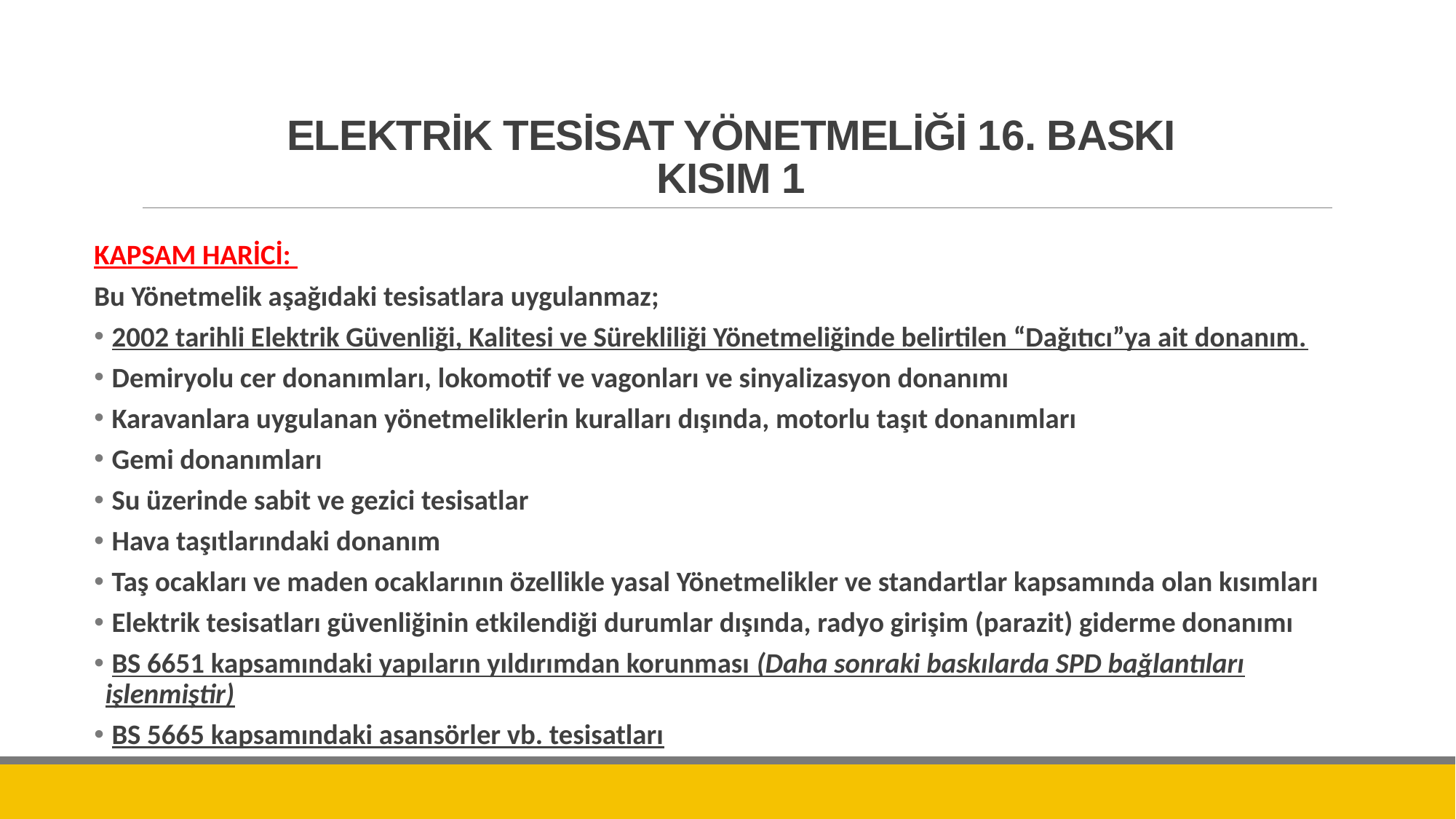

# ELEKTRİK TESİSAT YÖNETMELİĞİ 16. BASKI KISIM 1
KAPSAM HARİCİ:
Bu Yönetmelik aşağıdaki tesisatlara uygulanmaz;
 2002 tarihli Elektrik Güvenliği, Kalitesi ve Sürekliliği Yönetmeliğinde belirtilen “Dağıtıcı”ya ait donanım.
 Demiryolu cer donanımları, lokomotif ve vagonları ve sinyalizasyon donanımı
 Karavanlara uygulanan yönetmeliklerin kuralları dışında, motorlu taşıt donanımları
 Gemi donanımları
 Su üzerinde sabit ve gezici tesisatlar
 Hava taşıtlarındaki donanım
 Taş ocakları ve maden ocaklarının özellikle yasal Yönetmelikler ve standartlar kapsamında olan kısımları
 Elektrik tesisatları güvenliğinin etkilendiği durumlar dışında, radyo girişim (parazit) giderme donanımı
 BS 6651 kapsamındaki yapıların yıldırımdan korunması (Daha sonraki baskılarda SPD bağlantıları işlenmiştir)
 BS 5665 kapsamındaki asansörler vb. tesisatları